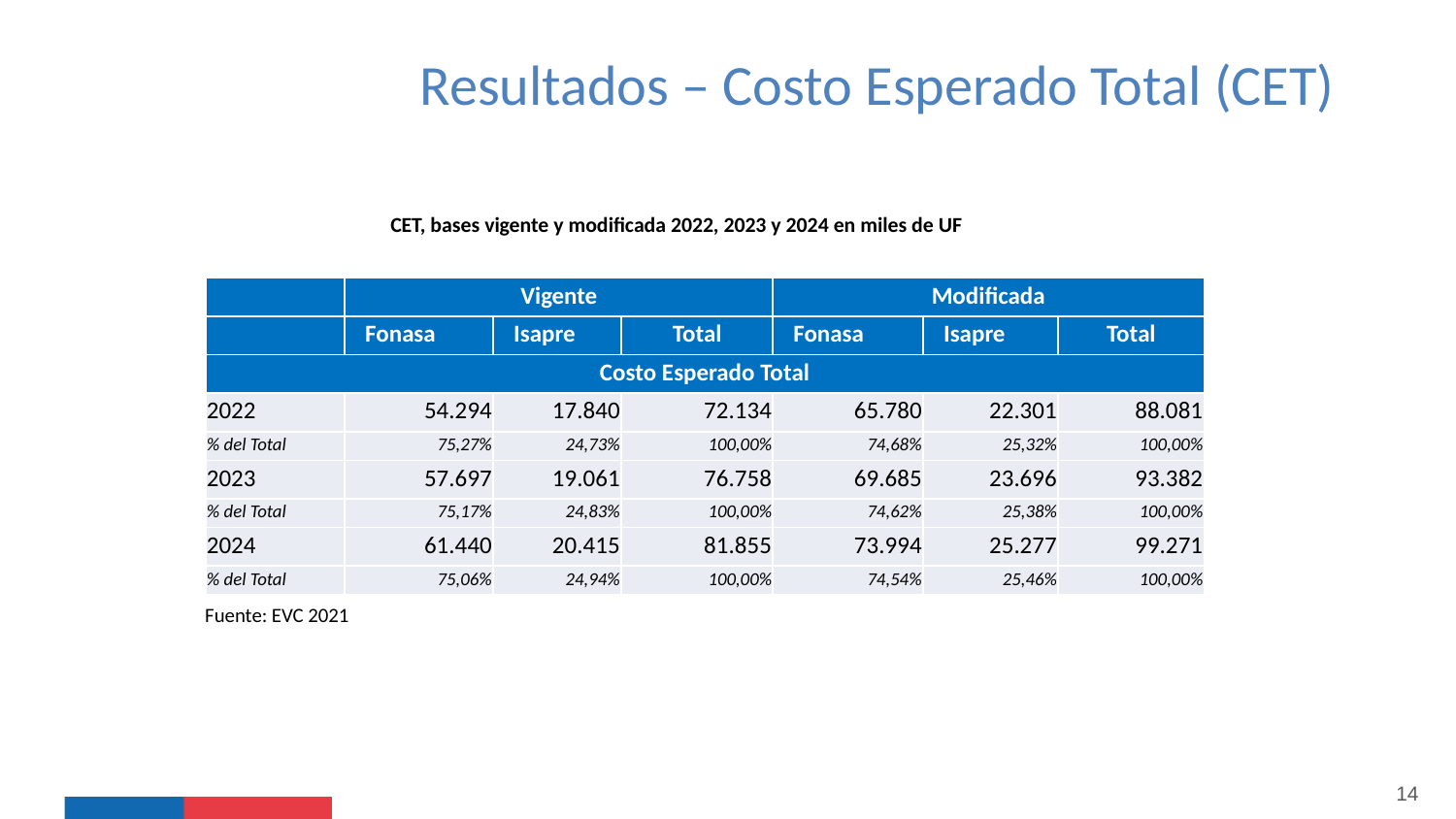

Resultados - CET
Resultados – Costo Esperado Total (CET)
CET, bases vigente y modificada 2022, 2023 y 2024 en miles de UF
|  | Vigente |  |  | Modificada |  |  |
| --- | --- | --- | --- | --- | --- | --- |
|  | Fonasa | Isapre | Total | Fonasa | Isapre | Total |
| Costo Esperado Total |  |  |  |  |  |  |
| 2022 | 54.294 | 17.840 | 72.134 | 65.780 | 22.301 | 88.081 |
| % del Total | 75,27% | 24,73% | 100,00% | 74,68% | 25,32% | 100,00% |
| 2023 | 57.697 | 19.061 | 76.758 | 69.685 | 23.696 | 93.382 |
| % del Total | 75,17% | 24,83% | 100,00% | 74,62% | 25,38% | 100,00% |
| 2024 | 61.440 | 20.415 | 81.855 | 73.994 | 25.277 | 99.271 |
| % del Total | 75,06% | 24,94% | 100,00% | 74,54% | 25,46% | 100,00% |
Fuente: EVC 2021